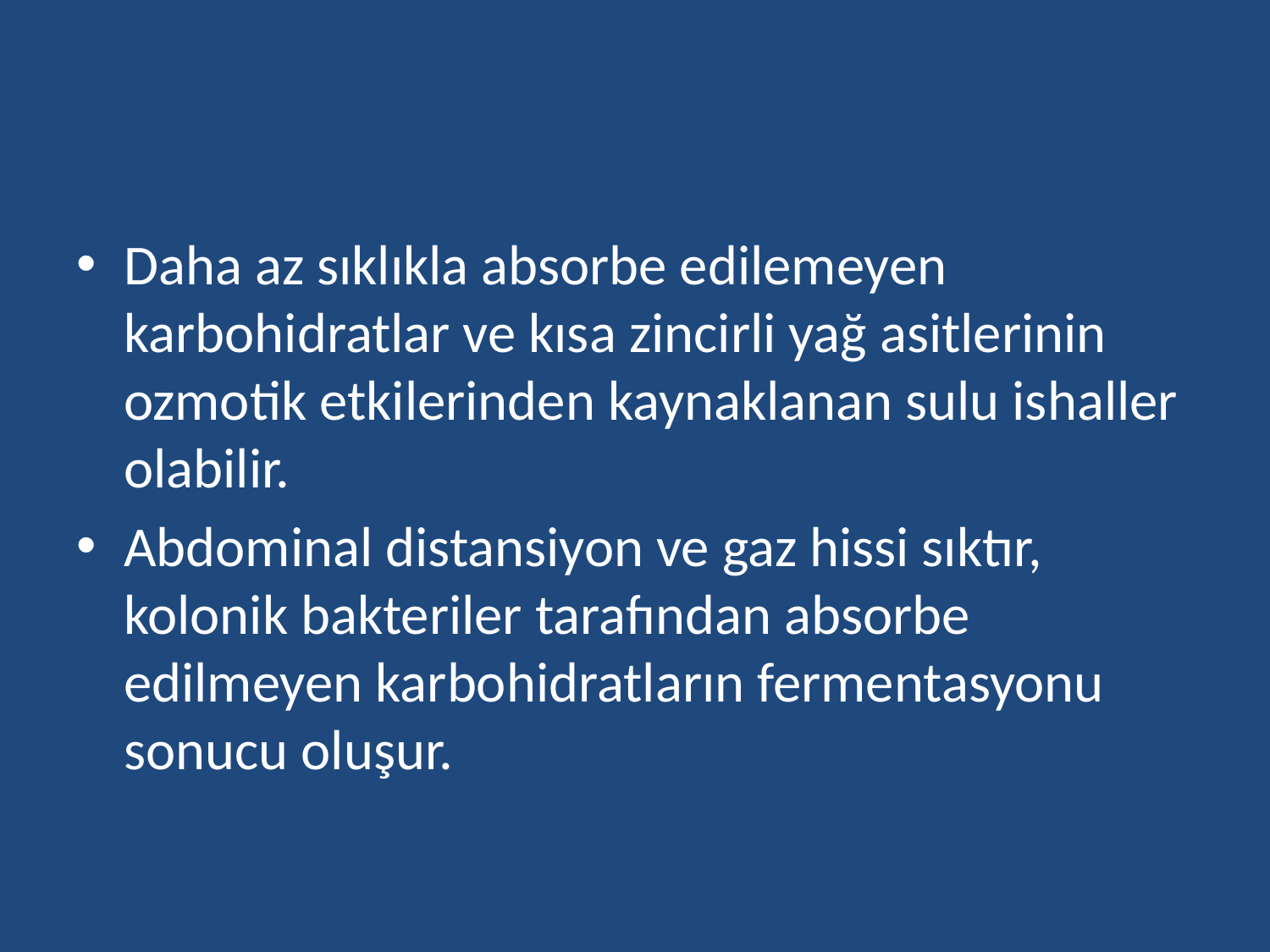

#
Daha az sıklıkla absorbe edilemeyen karbohidratlar ve kısa zincirli yağ asitlerinin ozmotik etkilerinden kaynaklanan sulu ishaller olabilir.
Abdominal distansiyon ve gaz hissi sıktır, kolonik bakteriler tarafından absorbe edilmeyen karbohidratların fermentasyonu sonucu oluşur.